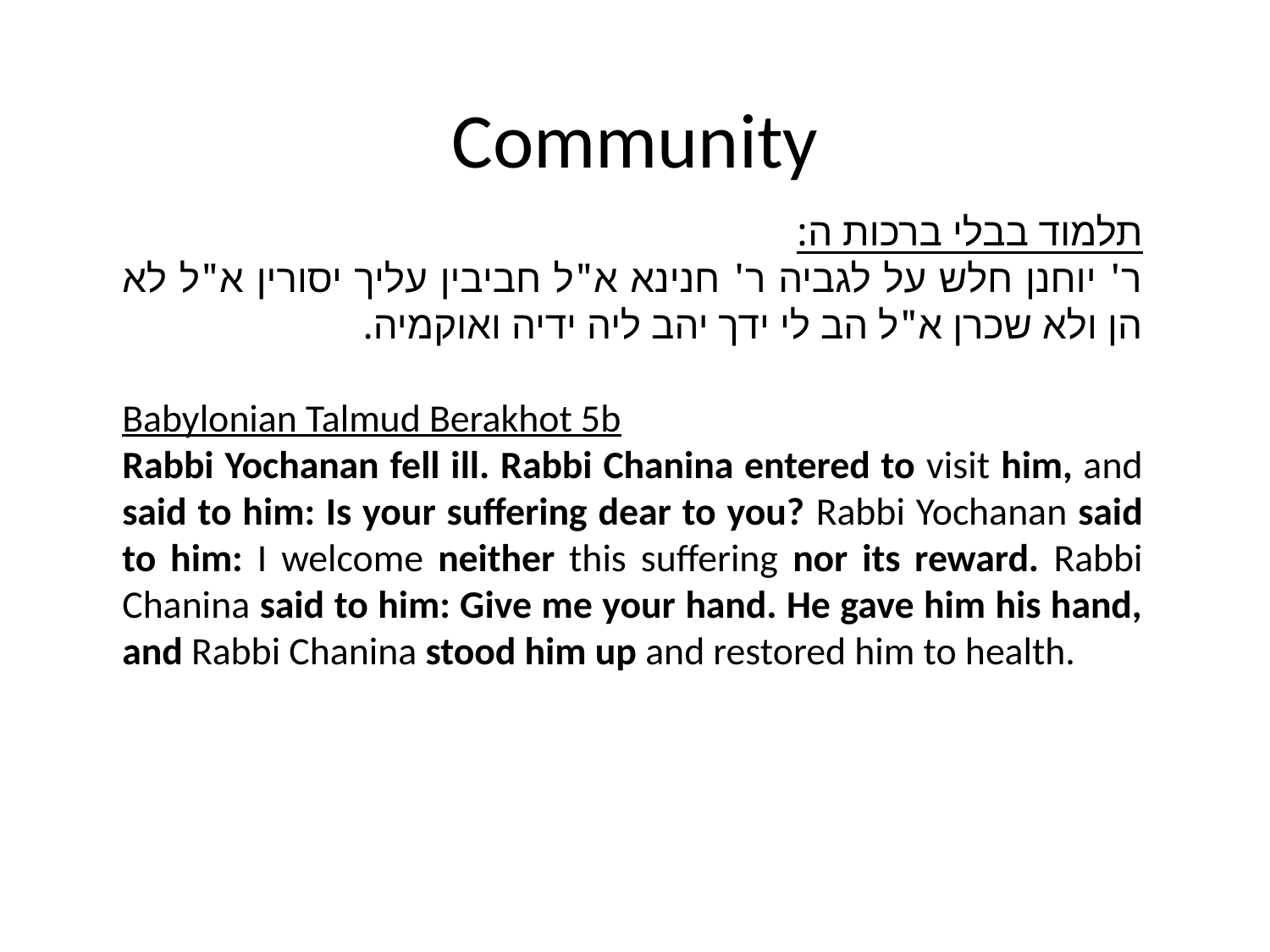

# Community
תלמוד בבלי ברכות ה:
ר' יוחנן חלש על לגביה ר' חנינא א"ל חביבין עליך יסורין א"ל לא הן ולא שכרן א"ל הב לי ידך יהב ליה ידיה ואוקמיה.

Babylonian Talmud Berakhot 5b
Rabbi Yochanan fell ill. Rabbi Chanina entered to visit him, and said to him: Is your suffering dear to you? Rabbi Yochanan said to him: I welcome neither this suffering nor its reward. Rabbi Chanina said to him: Give me your hand. He gave him his hand, and Rabbi Chanina stood him up and restored him to health.